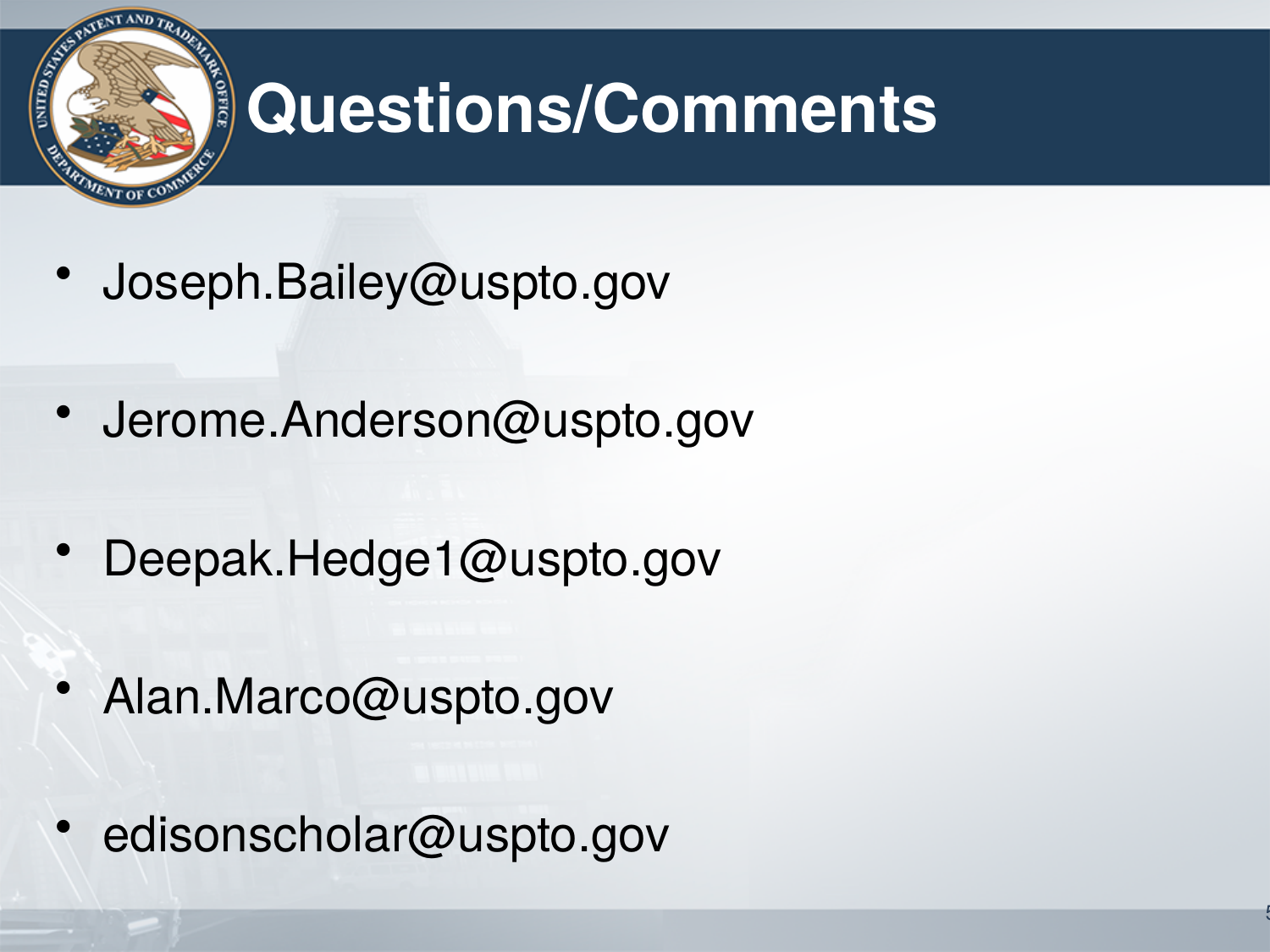

# Questions/Comments
Joseph.Bailey@uspto.gov

Jerome.Anderson@uspto.gov

Deepak.Hedge1@uspto.gov

Alan.Marco@uspto.gov

edisonscholar@uspto.gov
51